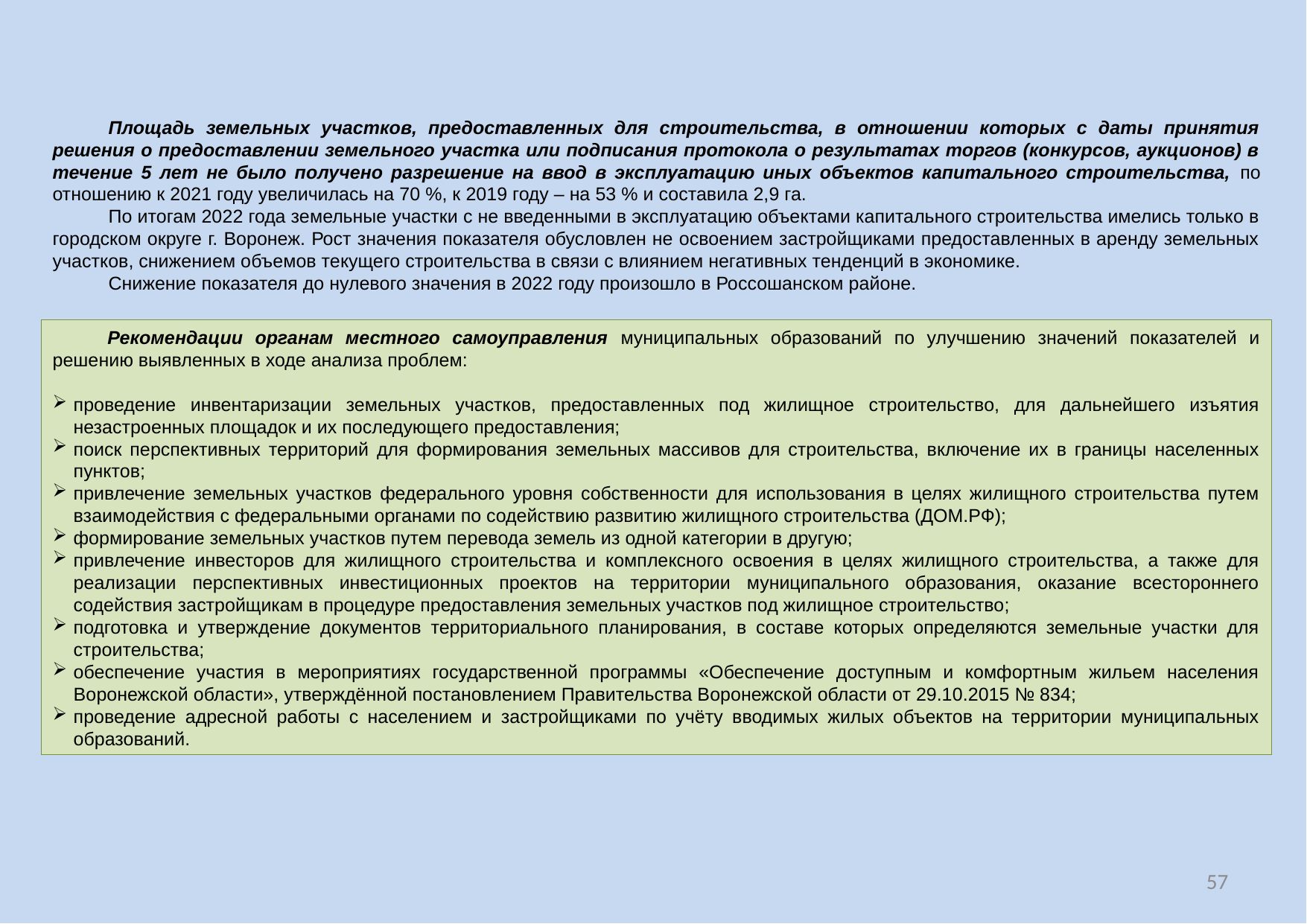

Площадь земельных участков, предоставленных для строительства, в отношении которых с даты принятия решения о предоставлении земельного участка или подписания протокола о результатах торгов (конкурсов, аукционов) в течение 5 лет не было получено разрешение на ввод в эксплуатацию иных объектов капитального строительства, по отношению к 2021 году увеличилась на 70 %, к 2019 году – на 53 % и составила 2,9 га.
По итогам 2022 года земельные участки с не введенными в эксплуатацию объектами капитального строительства имелись только в городском округе г. Воронеж. Рост значения показателя обусловлен не освоением застройщиками предоставленных в аренду земельных участков, снижением объемов текущего строительства в связи с влиянием негативных тенденций в экономике.
Снижение показателя до нулевого значения в 2022 году произошло в Россошанском районе.

Рекомендации органам местного самоуправления муниципальных образований по улучшению значений показателей и решению выявленных в ходе анализа проблем:

проведение инвентаризации земельных участков, предоставленных под жилищное строительство, для дальнейшего изъятия незастроенных площадок и их последующего предоставления;
поиск перспективных территорий для формирования земельных массивов для строительства, включение их в границы населенных пунктов;
привлечение земельных участков федерального уровня собственности для использования в целях жилищного строительства путем взаимодействия с федеральными органами по содействию развитию жилищного строительства (ДОМ.РФ);
формирование земельных участков путем перевода земель из одной категории в другую;
привлечение инвесторов для жилищного строительства и комплексного освоения в целях жилищного строительства, а также для реализации перспективных инвестиционных проектов на территории муниципального образования, оказание всестороннего содействия застройщикам в процедуре предоставления земельных участков под жилищное строительство;
подготовка и утверждение документов территориального планирования, в составе которых определяются земельные участки для строительства;
обеспечение участия в мероприятиях государственной программы «Обеспечение доступным и комфортным жильем населения Воронежской области», утверждённой постановлением Правительства Воронежской области от 29.10.2015 № 834;
проведение адресной работы с населением и застройщиками по учёту вводимых жилых объектов на территории муниципальных образований.
57